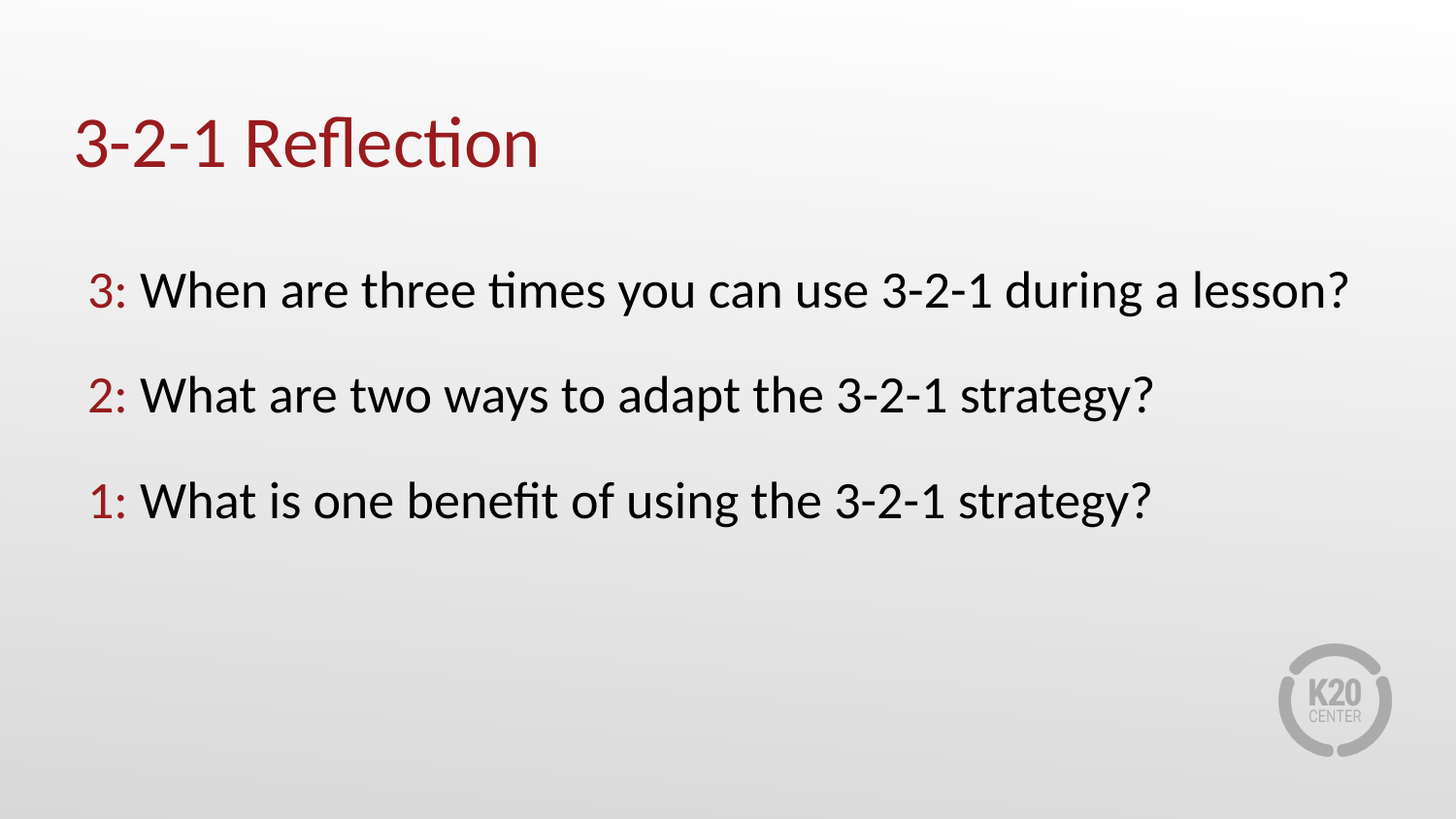

# 3-2-1 Reflection

3: When are three times you can use 3-2-1 during a lesson?

2: What are two ways to adapt the 3-2-1 strategy?

1: What is one benefit of using the 3-2-1 strategy?